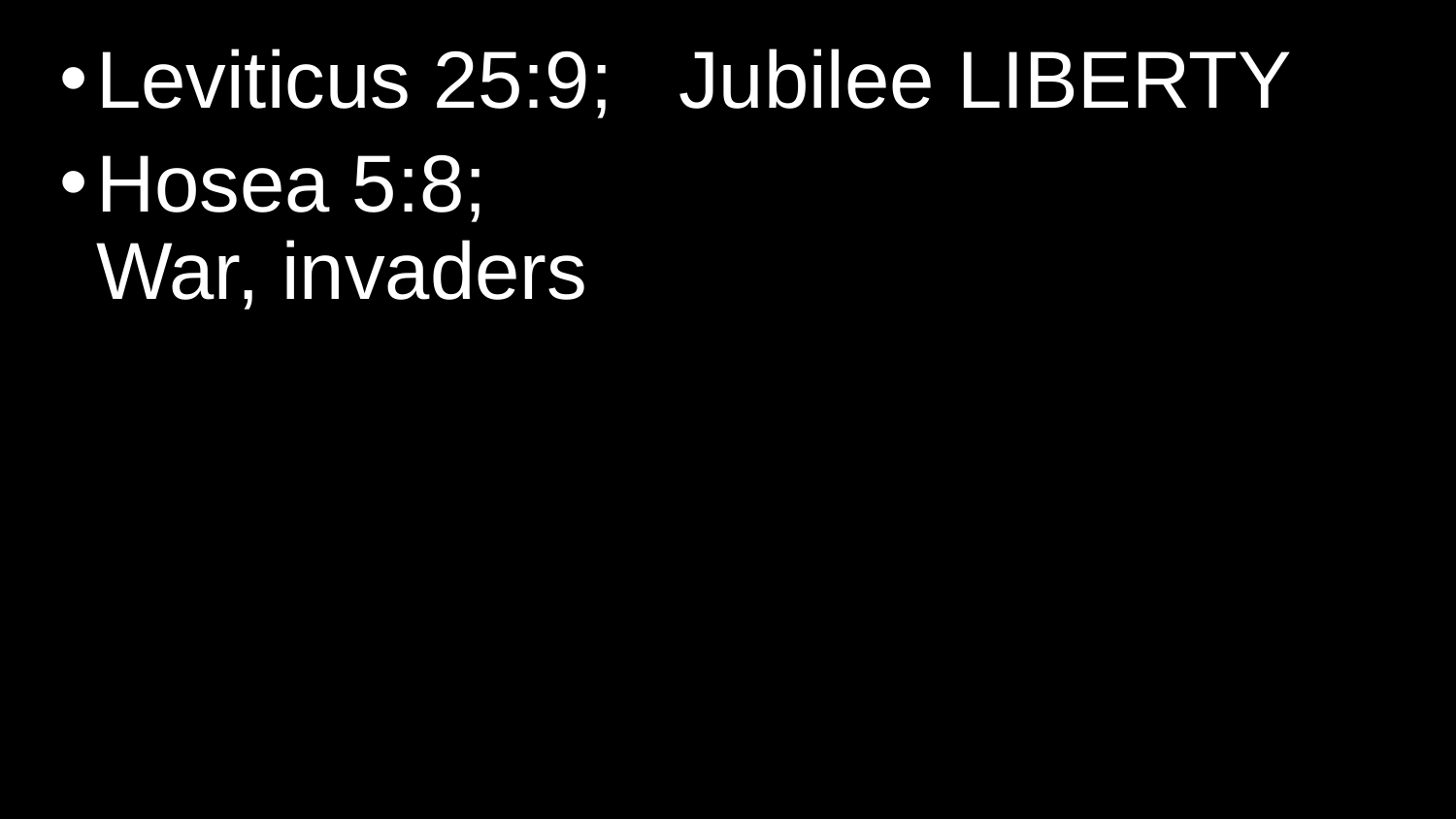

Leviticus 25:9;  	Jubilee LIBERTY
Hosea 5:8; 						War, invaders